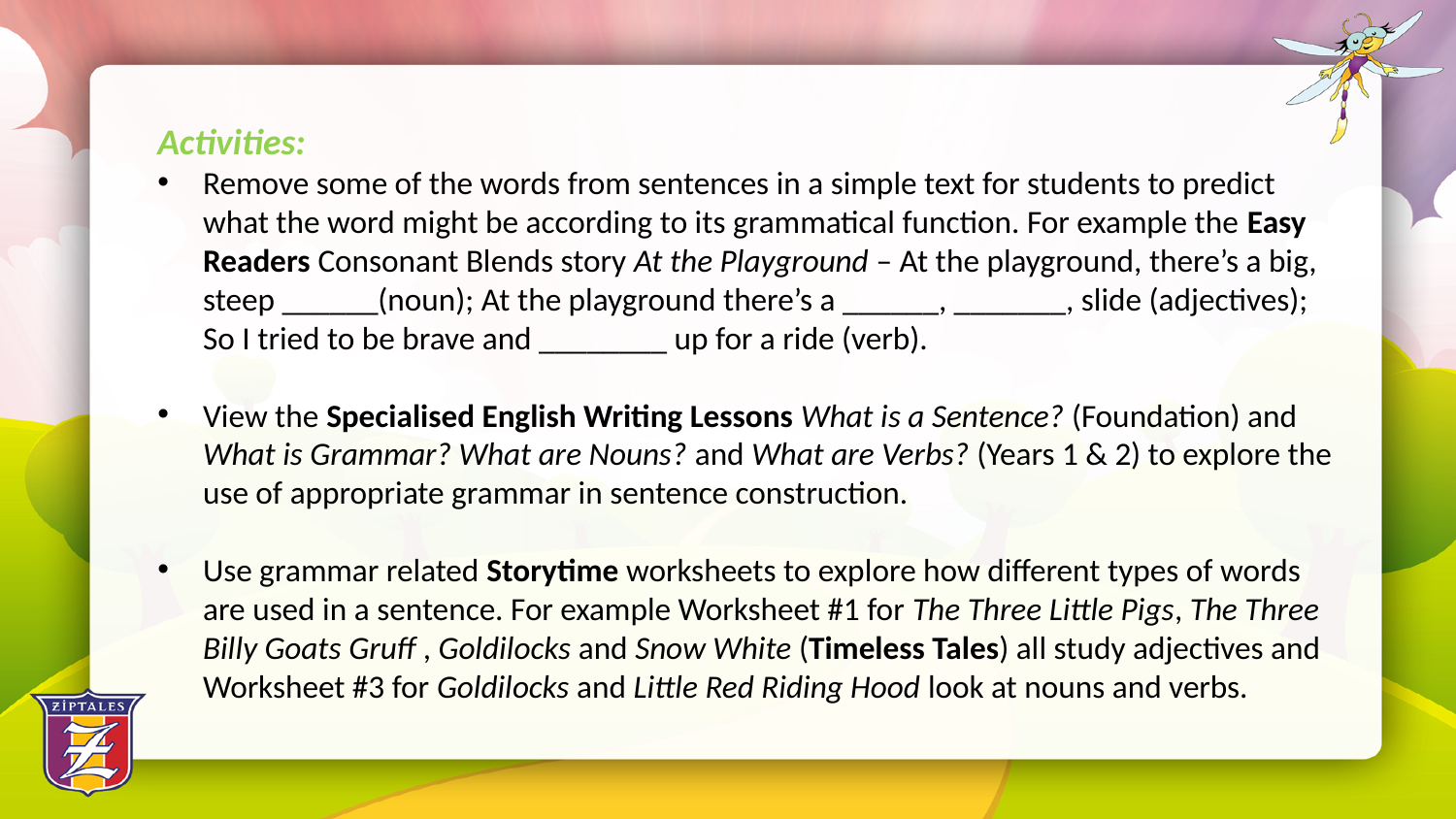

Activities:
Remove some of the words from sentences in a simple text for students to predict what the word might be according to its grammatical function. For example the Easy Readers Consonant Blends story At the Playground – At the playground, there’s a big, steep ______(noun); At the playground there’s a ______, _______, slide (adjectives); So I tried to be brave and ________ up for a ride (verb).
View the Specialised English Writing Lessons What is a Sentence? (Foundation) and What is Grammar? What are Nouns? and What are Verbs? (Years 1 & 2) to explore the use of appropriate grammar in sentence construction.
Use grammar related Storytime worksheets to explore how different types of words are used in a sentence. For example Worksheet #1 for The Three Little Pigs, The Three Billy Goats Gruff , Goldilocks and Snow White (Timeless Tales) all study adjectives and Worksheet #3 for Goldilocks and Little Red Riding Hood look at nouns and verbs.